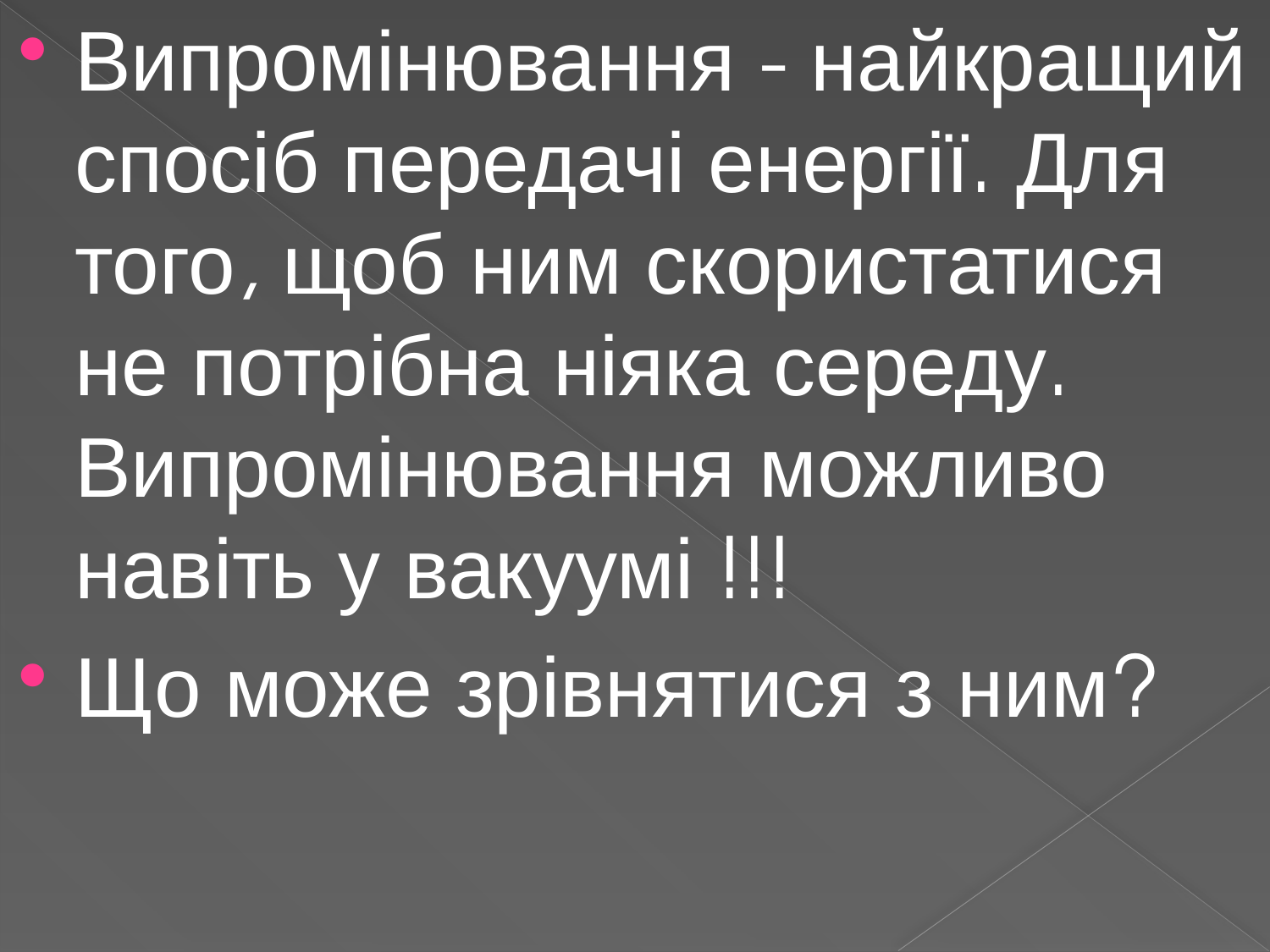

Випромінювання - найкращий спосіб передачі енергії. Для того, щоб ним скористатися не потрібна ніяка середу. Випромінювання можливо навіть у вакуумі !!!
Що може зрівнятися з ним?